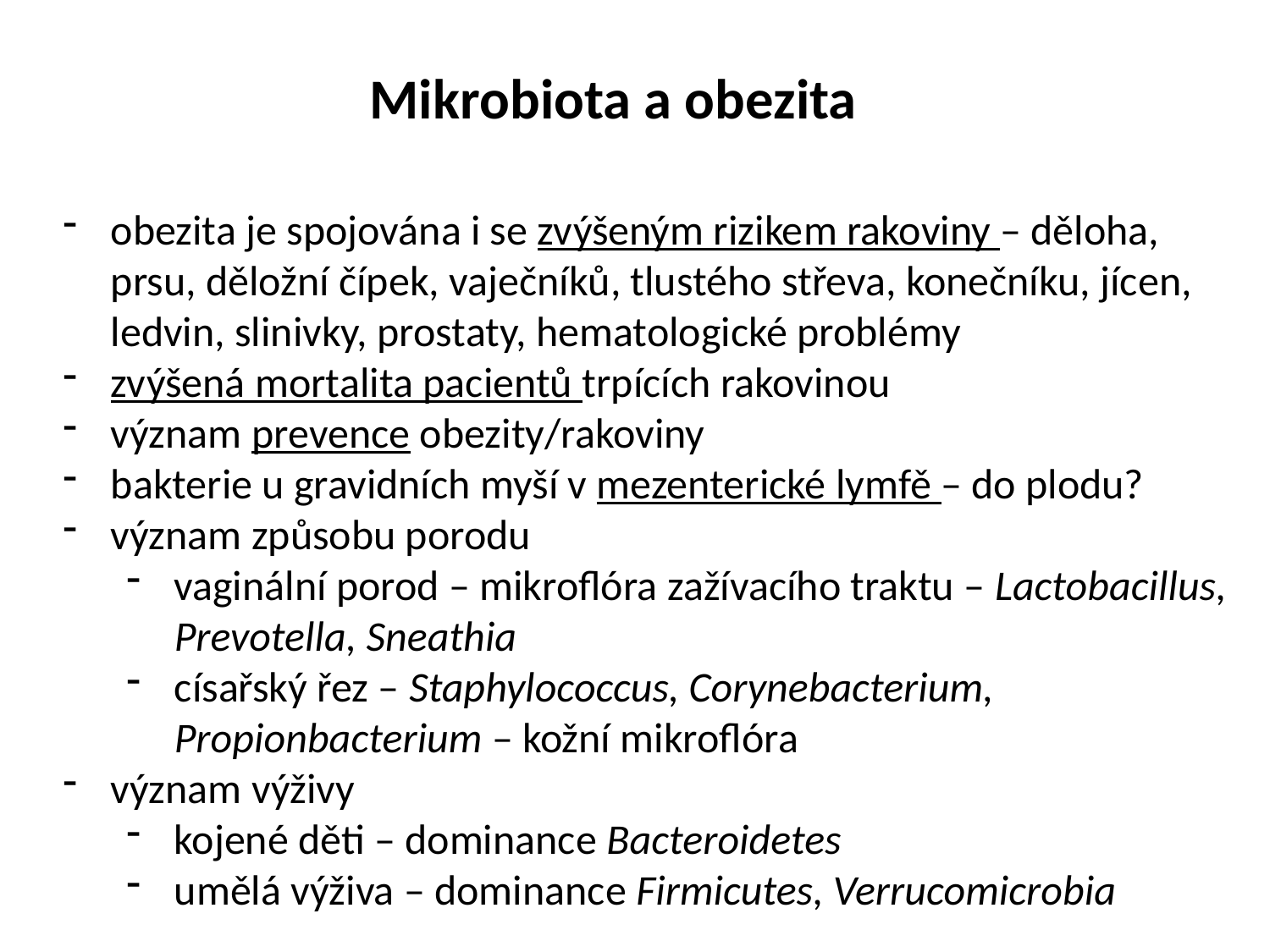

Mikrobiota a obezita
obezita je spojována i se zvýšeným rizikem rakoviny – děloha,
     prsu, děložní čípek, vaječníků, tlustého střeva, konečníku, jícen,
     ledvin, slinivky, prostaty, hematologické problémy
zvýšená mortalita pacientů trpících rakovinou
význam prevence obezity/rakoviny
bakterie u gravidních myší v mezenterické lymfě – do plodu?
význam způsobu porodu
vaginální porod – mikroflóra zažívacího traktu – Lactobacillus,
     Prevotella, Sneathia
císařský řez – Staphylococcus, Corynebacterium,
     Propionbacterium – kožní mikroflóra
význam výživy
kojené děti – dominance Bacteroidetes
umělá výživa – dominance Firmicutes, Verrucomicrobia